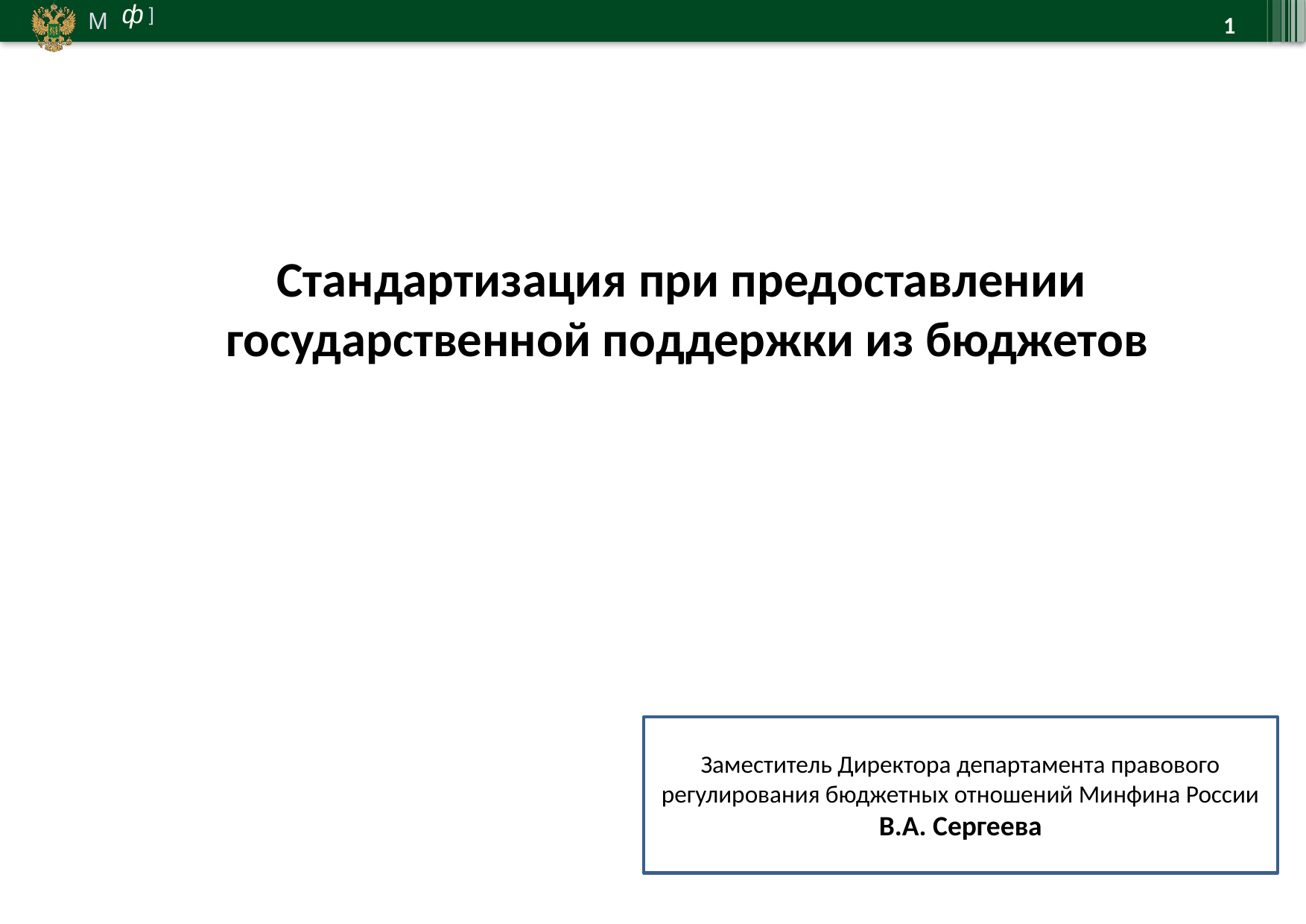

1
Стандартизация при предоставлении
 государственной поддержки из бюджетов
Заместитель Директора департамента правового регулирования бюджетных отношений Минфина России
В.А. Сергеева